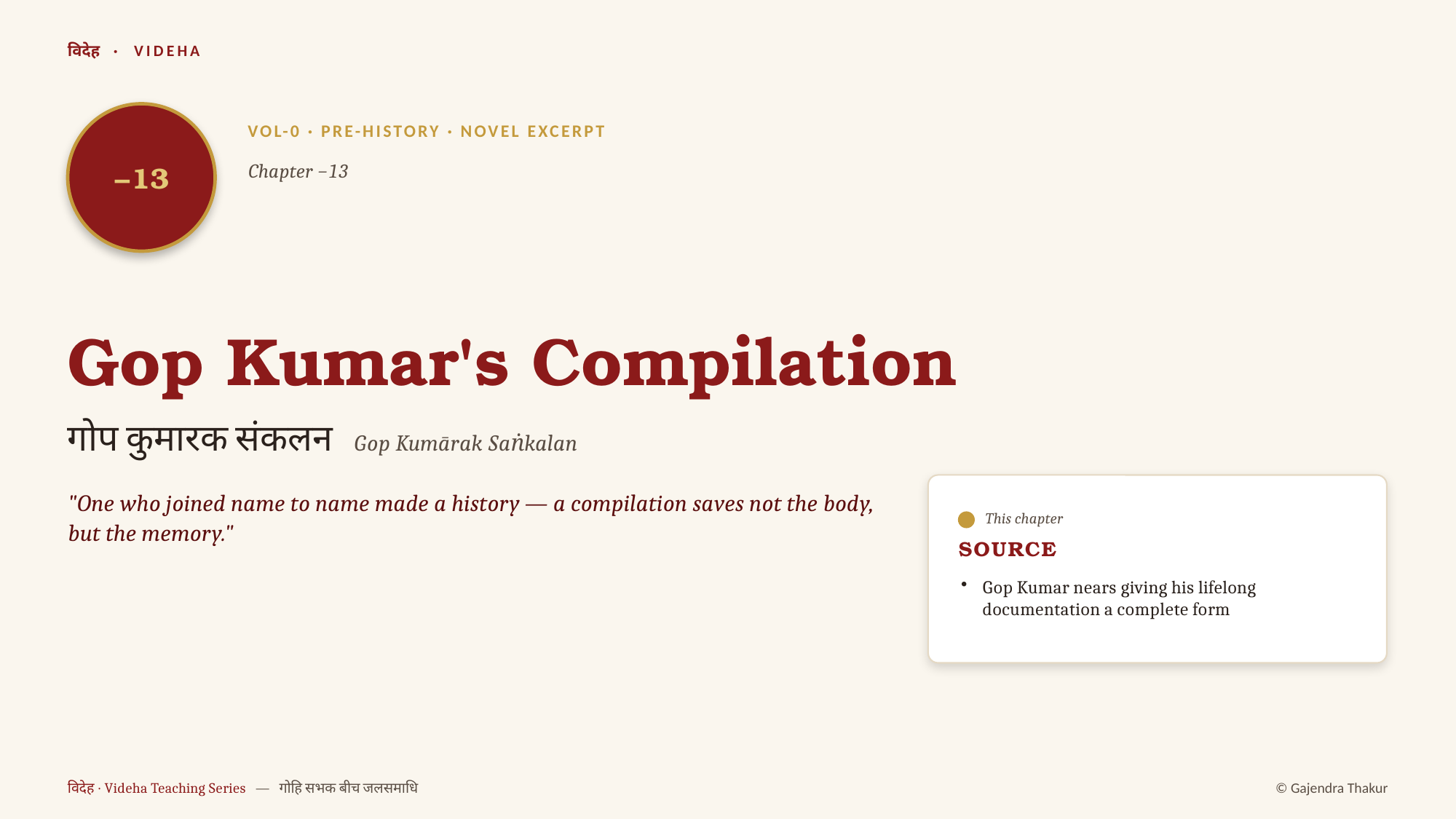

विदेह  ·  VIDEHA

−13
VOL-0 · PRE-HISTORY · NOVEL EXCERPT
Chapter −13
Gop Kumar's Compilation
गोप कुमारक संकलन    Gop Kumārak Saṅkalan

"One who joined name to name made a history — a compilation saves not the body, but the memory."
This chapter

SOURCE
Gop Kumar nears giving his lifelong documentation a complete form
विदेह · Videha Teaching Series   —   गोहि सभक बीच जलसमाधि
© Gajendra Thakur